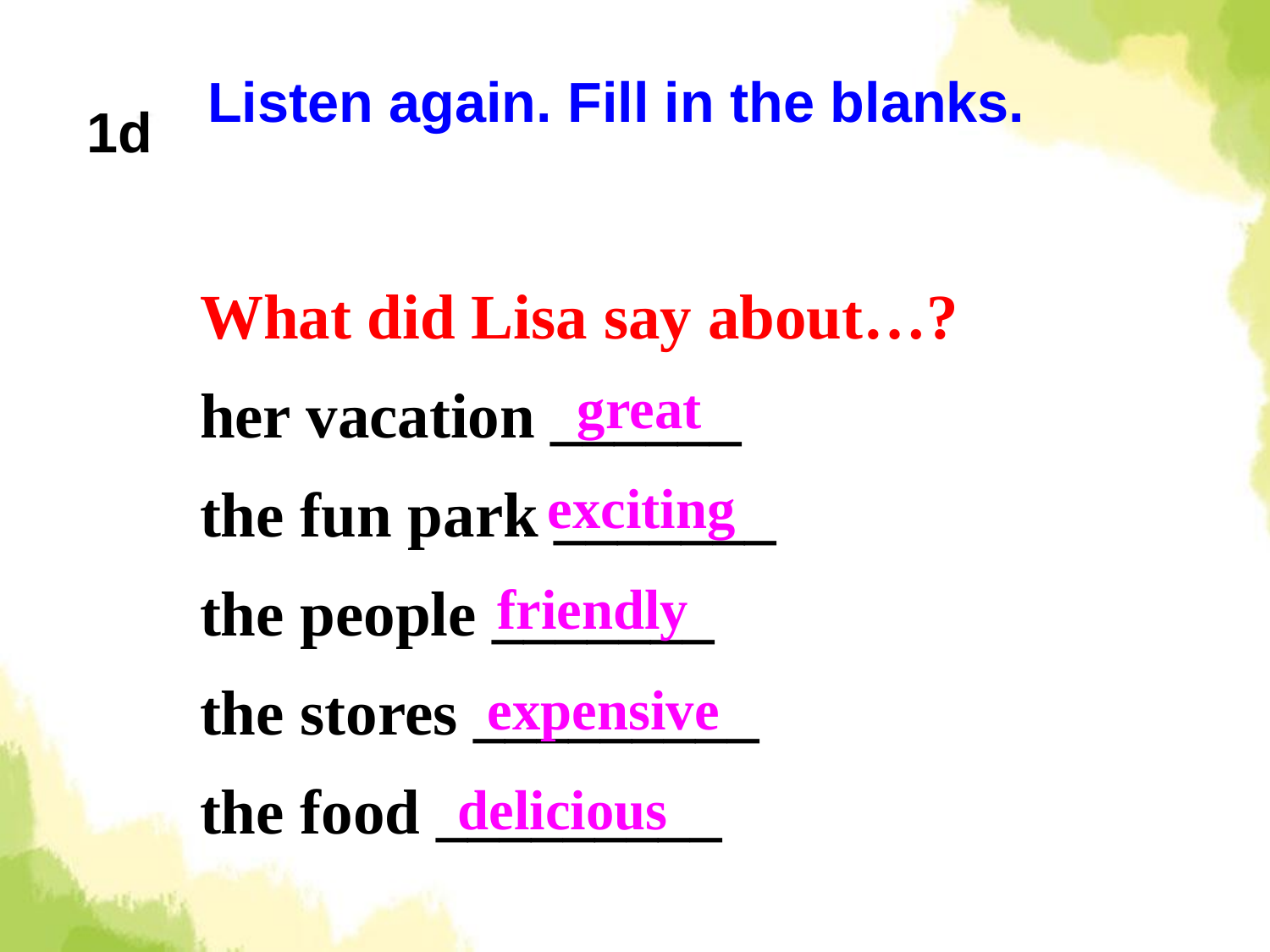

Listen again. Fill in the blanks.
1d
What did Lisa say about…?
her vacation ______
the fun park _______
the people _______
the stores _________
the food _________
great
exciting
friendly
expensive
delicious